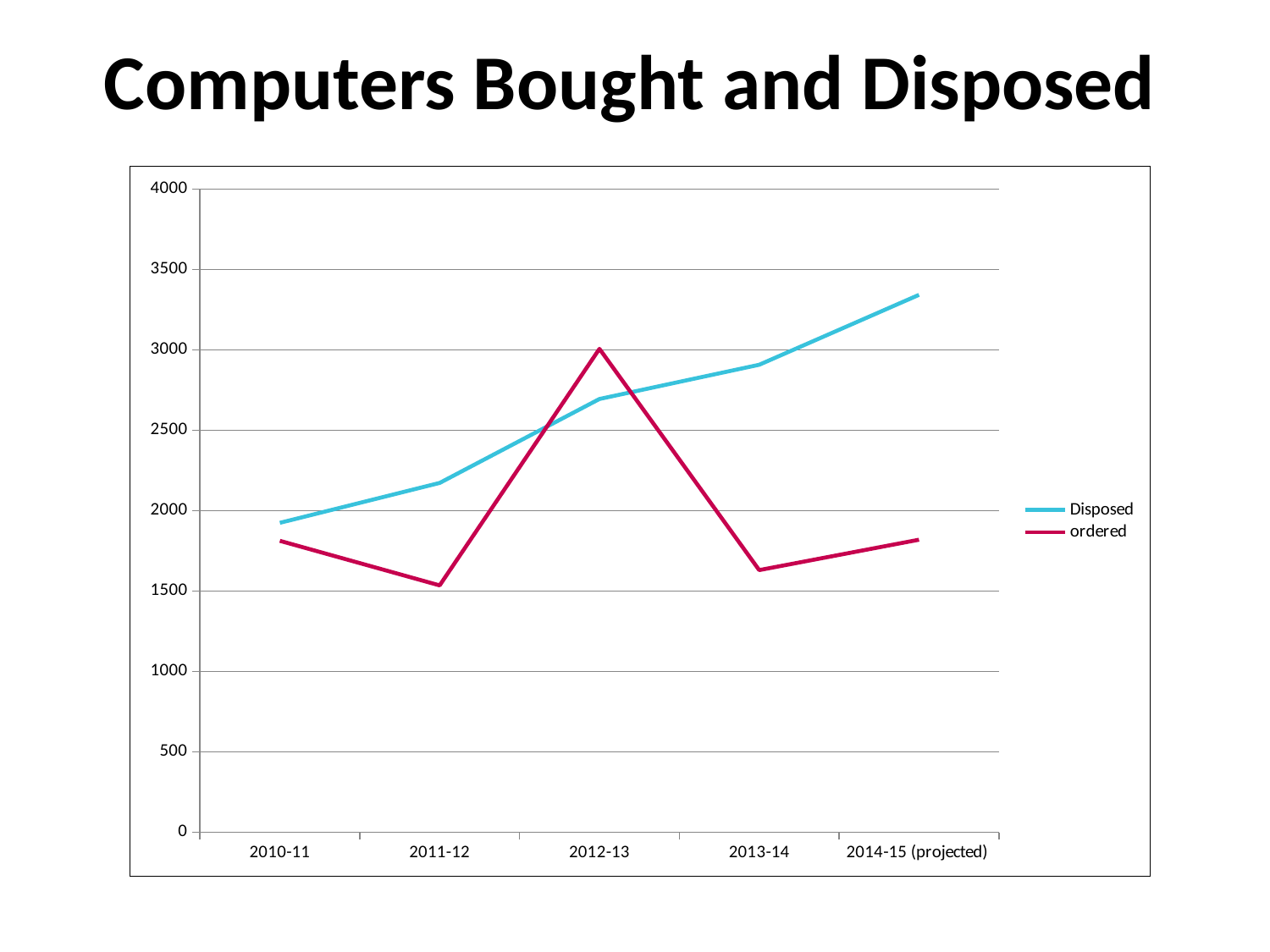

Computers Bought and Disposed

### Chart

| Category | Disposed | ordered |
|---|---|---|
| 2010-11 | 1924.0 | 1812.0 |
| 2011-12 | 2172.0 | 1535.0 |
| 2012-13 | 2694.0 | 3006.0 |
| 2013-14 | 2907.0 | 1630.0 |
| 2014-15 (projected)  | 3341.3970881180026 | 1818.9089952942325 |